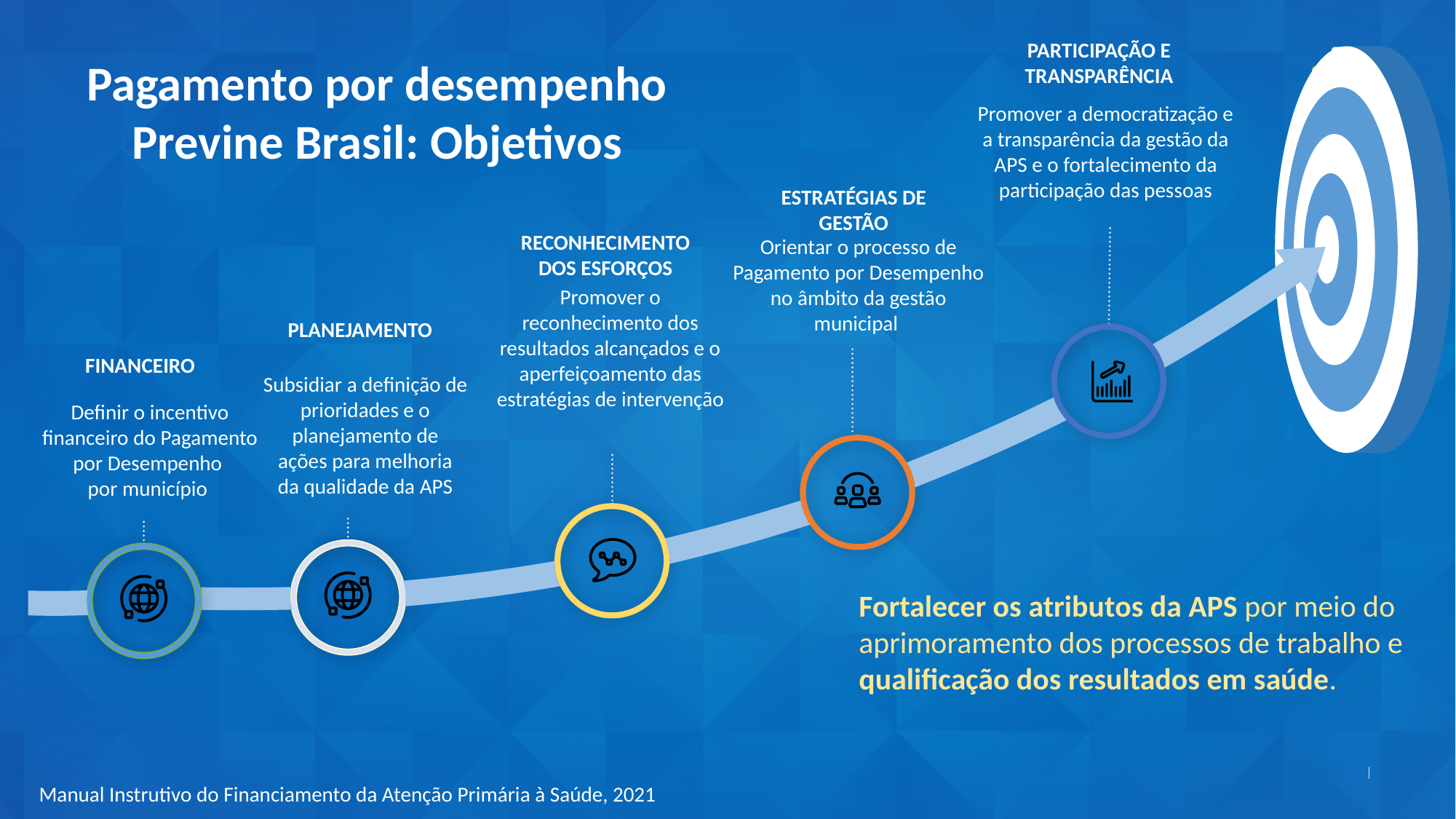

Participação e transparência

Pagamento por desempenho Previne Brasil: Objetivos

Promover a democratização e a transparência da gestão da APS e o fortalecimento da participação das pessoas

Estratégias de gestão

Reconhecimento dos esforços
Orientar o processo de Pagamento por Desempenho no âmbito da gestão municipal ​

Promover o reconhecimento dos resultados alcançados e o aperfeiçoamento das estratégias de intervenção ​
Planejamento

Financeiro

Subsidiar a definição de prioridades e o planejamento de ações para melhoria da qualidade da APS
Definir o incentivo
 financeiro do Pagamento por Desempenho
por município

Fortalecer os atributos da APS por meio do aprimoramento dos processos de trabalho e qualificação dos resultados em saúde.

Manual Instrutivo do Financiamento da Atenção Primária à Saúde, 2021